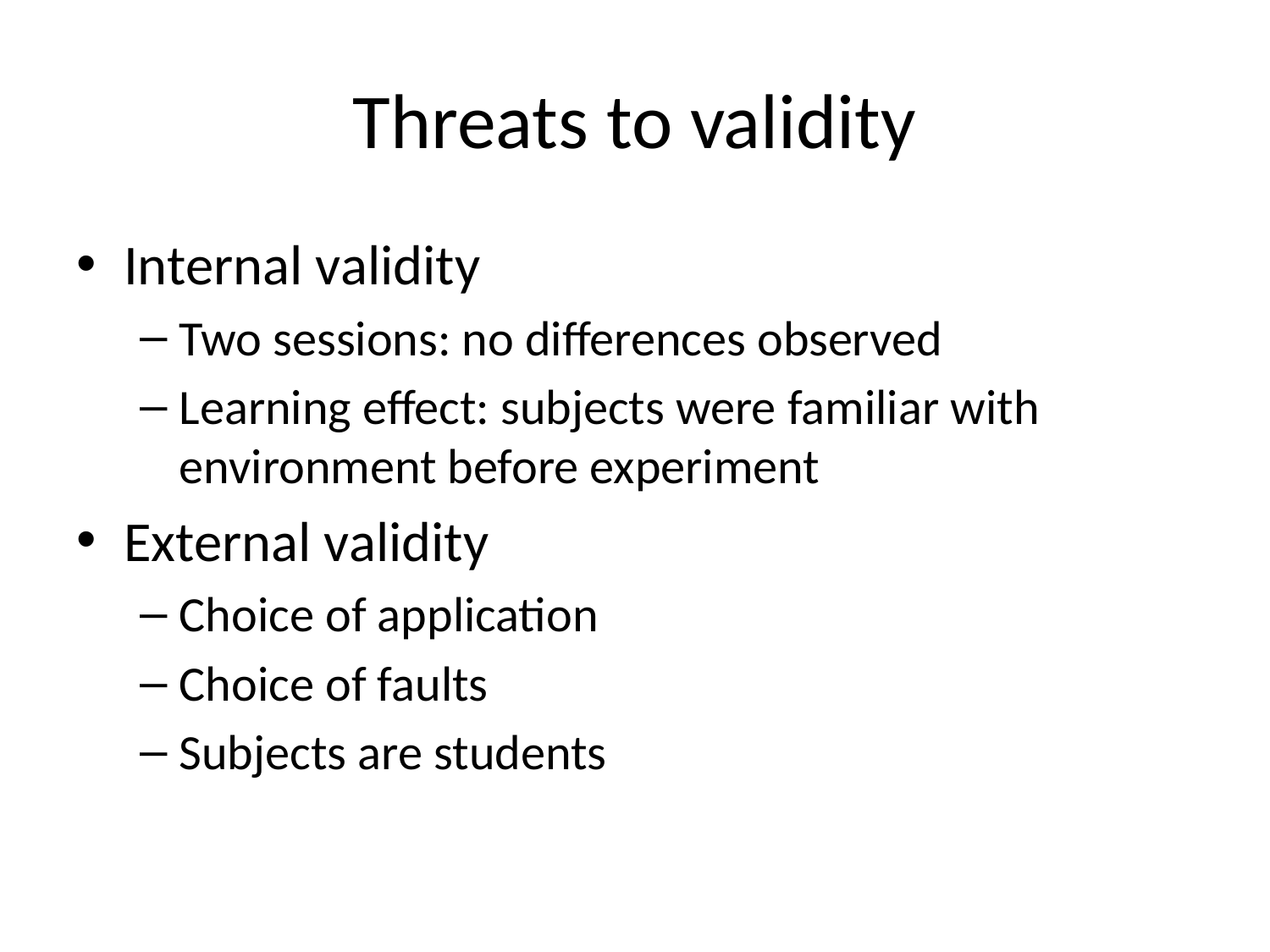

# Threats to validity
Internal validity
Two sessions: no differences observed
Learning effect: subjects were familiar with environment before experiment
External validity
Choice of application
Choice of faults
Subjects are students